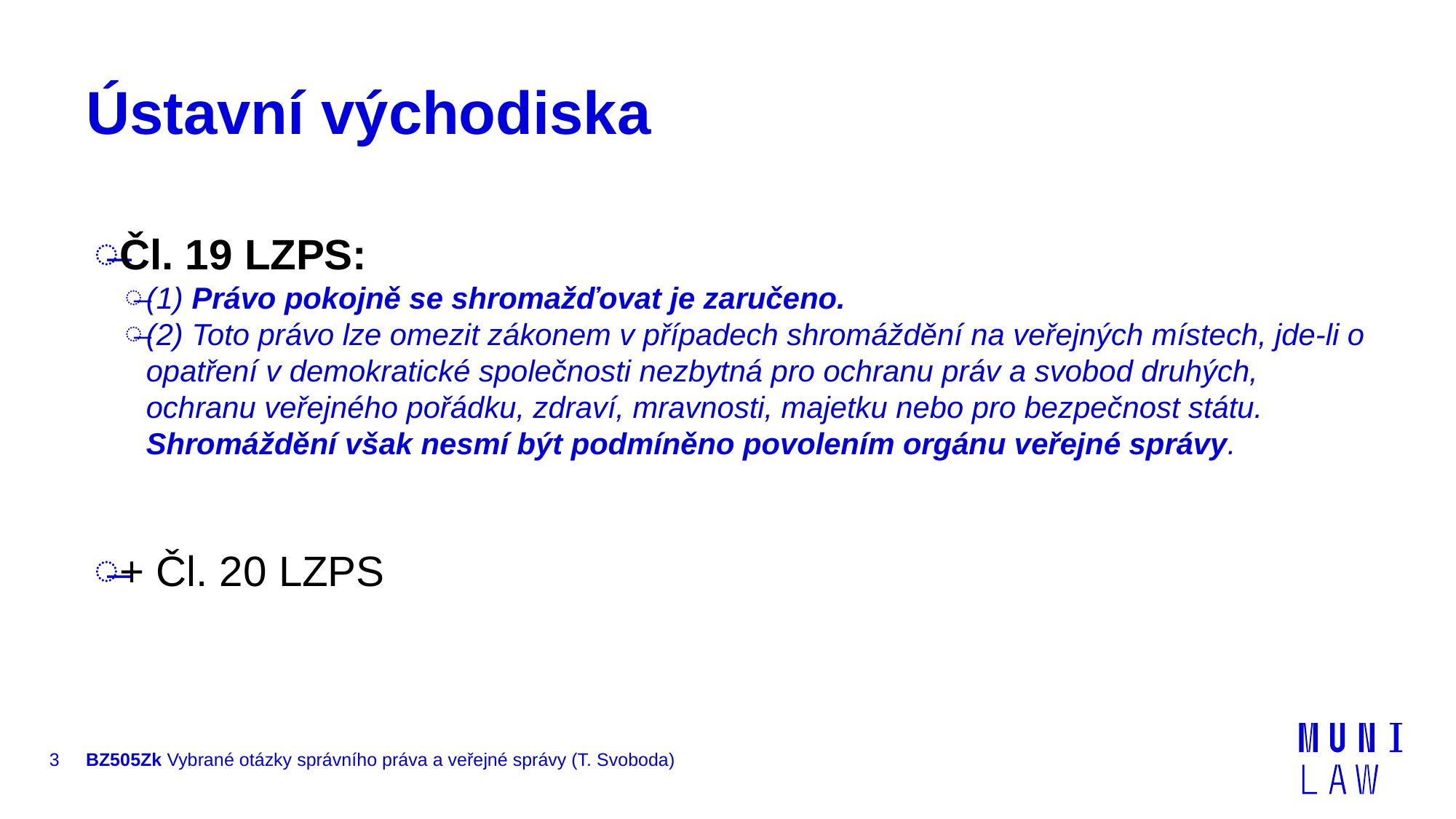

# Ústavní východiska
Čl. 19 LZPS:
(1) Právo pokojně se shromažďovat je zaručeno.
(2) Toto právo lze omezit zákonem v případech shromáždění na veřejných místech, jde-li o opatření v demokratické společnosti nezbytná pro ochranu práv a svobod druhých, ochranu veřejného pořádku, zdraví, mravnosti, majetku nebo pro bezpečnost státu. Shromáždění však nesmí být podmíněno povolením orgánu veřejné správy.

+ Čl. 20 LZPS
3
BZ505Zk Vybrané otázky správního práva a veřejné správy (T. Svoboda)